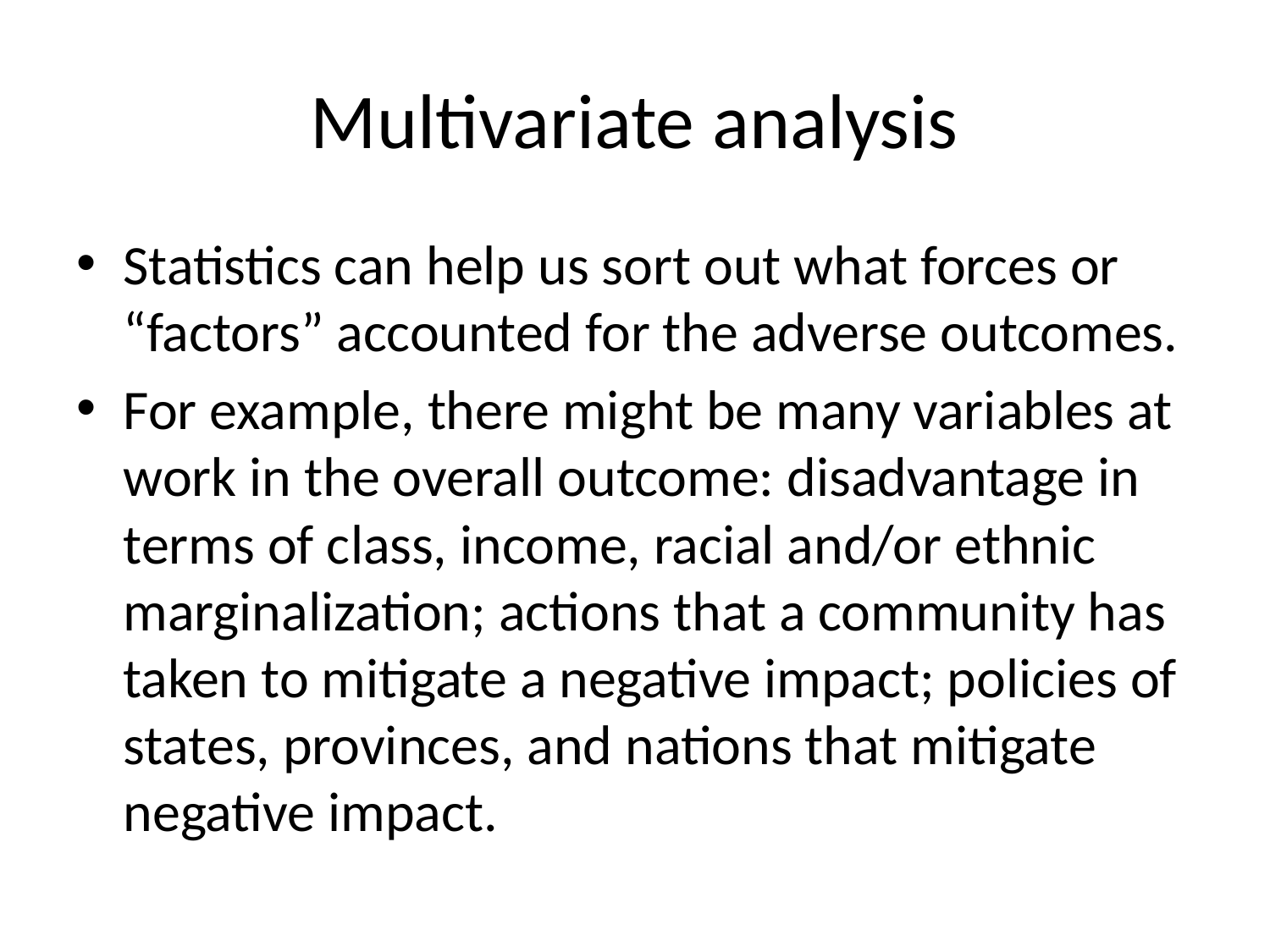

# Multivariate analysis
Statistics can help us sort out what forces or “factors” accounted for the adverse outcomes.
For example, there might be many variables at work in the overall outcome: disadvantage in terms of class, income, racial and/or ethnic marginalization; actions that a community has taken to mitigate a negative impact; policies of states, provinces, and nations that mitigate negative impact.